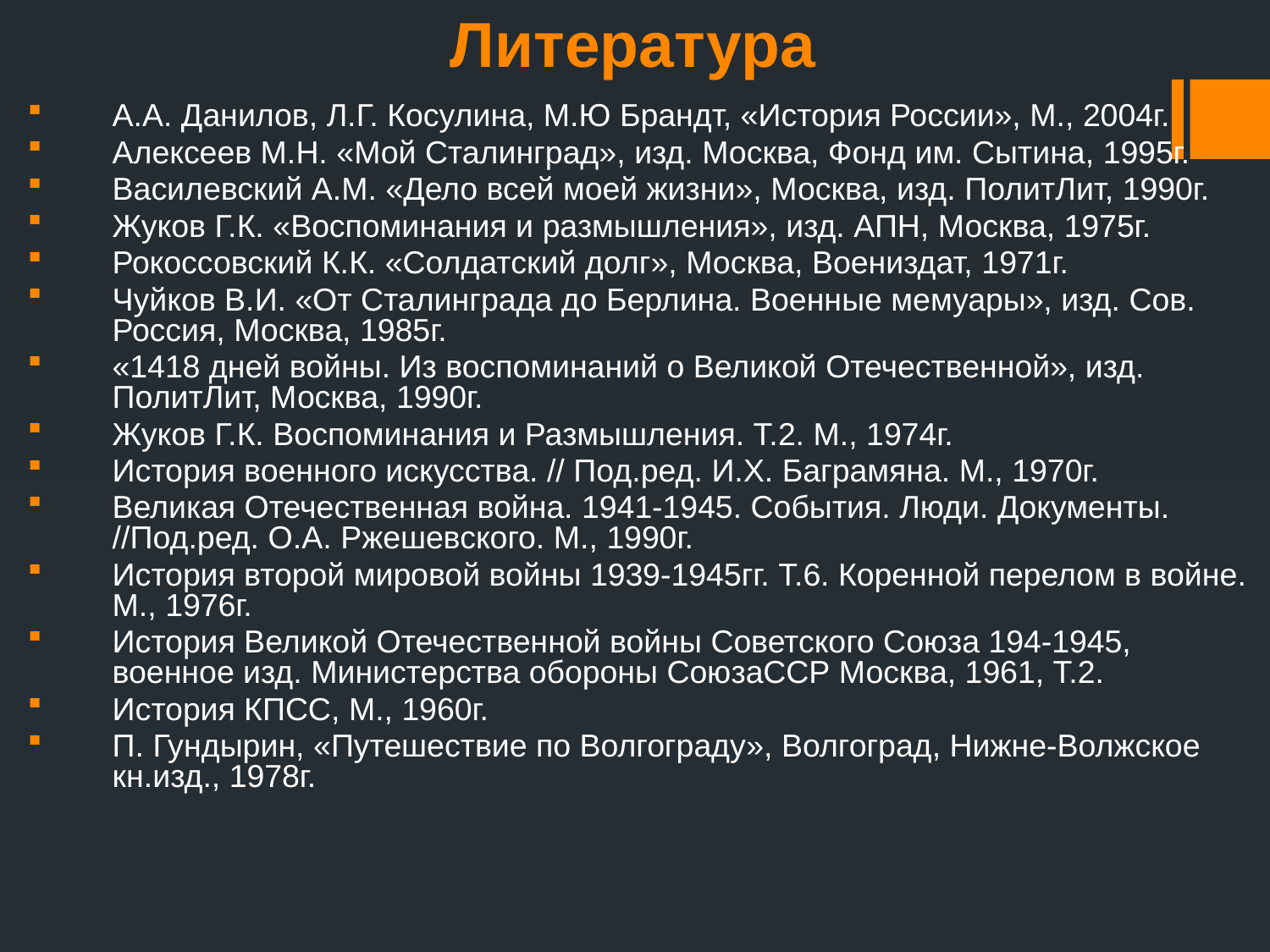

# Литература
А.А. Данилов, Л.Г. Косулина, М.Ю Брандт, «История России», М., 2004г.
Алексеев М.Н. «Мой Сталинград», изд. Москва, Фонд им. Сытина, 1995г.
Василевский А.М. «Дело всей моей жизни», Москва, изд. ПолитЛит, 1990г.
Жуков Г.К. «Воспоминания и размышления», изд. АПН, Москва, 1975г.
Рокоссовский К.К. «Солдатский долг», Москва, Воениздат, 1971г.
Чуйков В.И. «От Сталинграда до Берлина. Военные мемуары», изд. Сов. Россия, Москва, 1985г.
«1418 дней войны. Из воспоминаний о Великой Отечественной», изд. ПолитЛит, Москва, 1990г.
Жуков Г.К. Воспоминания и Размышления. Т.2. М., 1974г.
История военного искусства. // Под.ред. И.Х. Баграмяна. М., 1970г.
Великая Отечественная война. 1941-1945. События. Люди. Документы. //Под.ред. О.А. Ржешевского. М., 1990г.
История второй мировой войны 1939-1945гг. Т.6. Коренной перелом в войне. М., 1976г.
История Великой Отечественной войны Советского Союза 194-1945,  военное изд. Министерства обороны СоюзаССР Москва, 1961, Т.2.
История КПСС, М., 1960г.
П. Гундырин, «Путешествие по Волгограду», Волгоград, Нижне-Волжское кн.изд., 1978г.